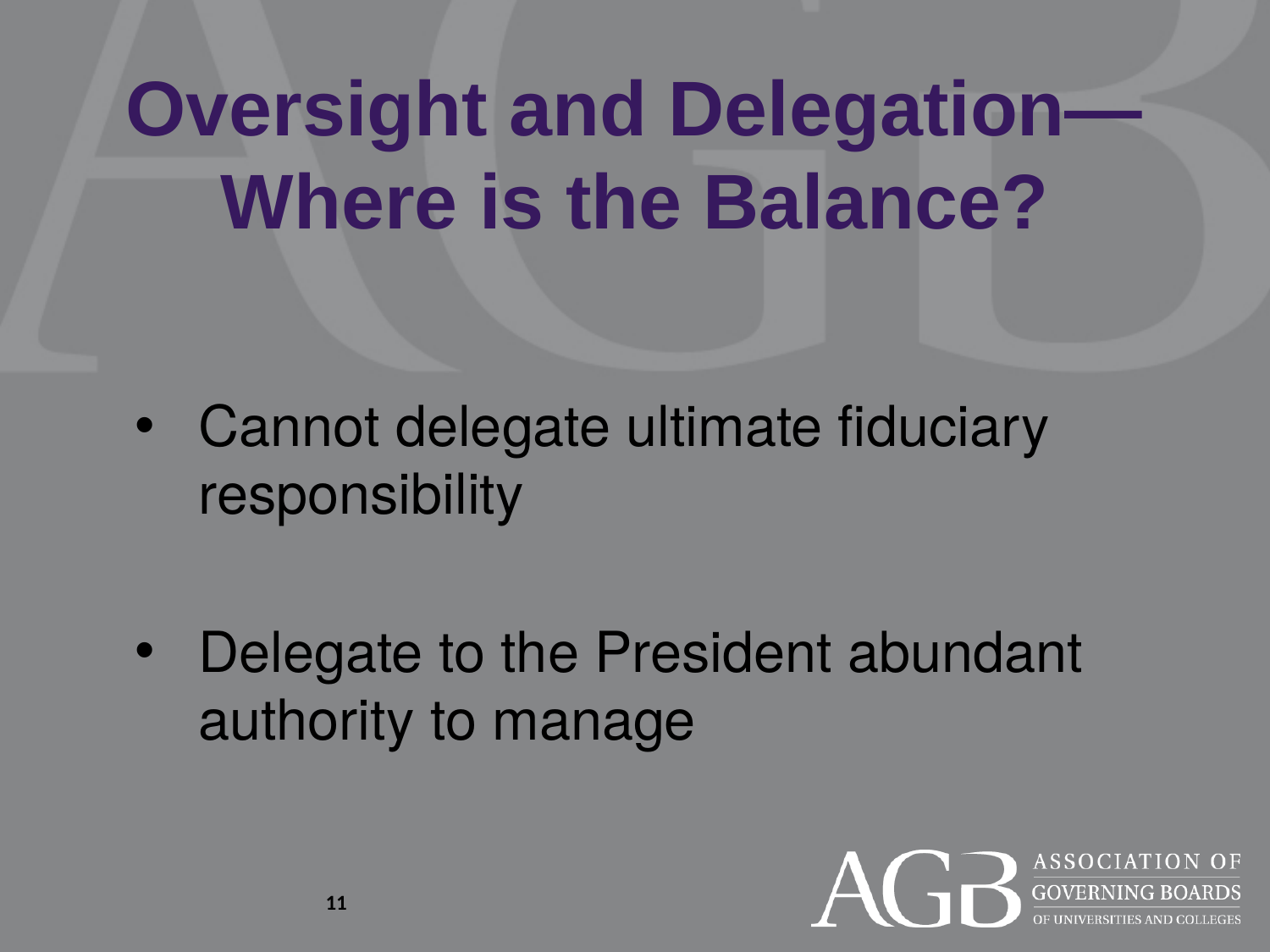

# Oversight and Delegation—Where is the Balance?
Cannot delegate ultimate fiduciary responsibility

Delegate to the President abundant authority to manage
11